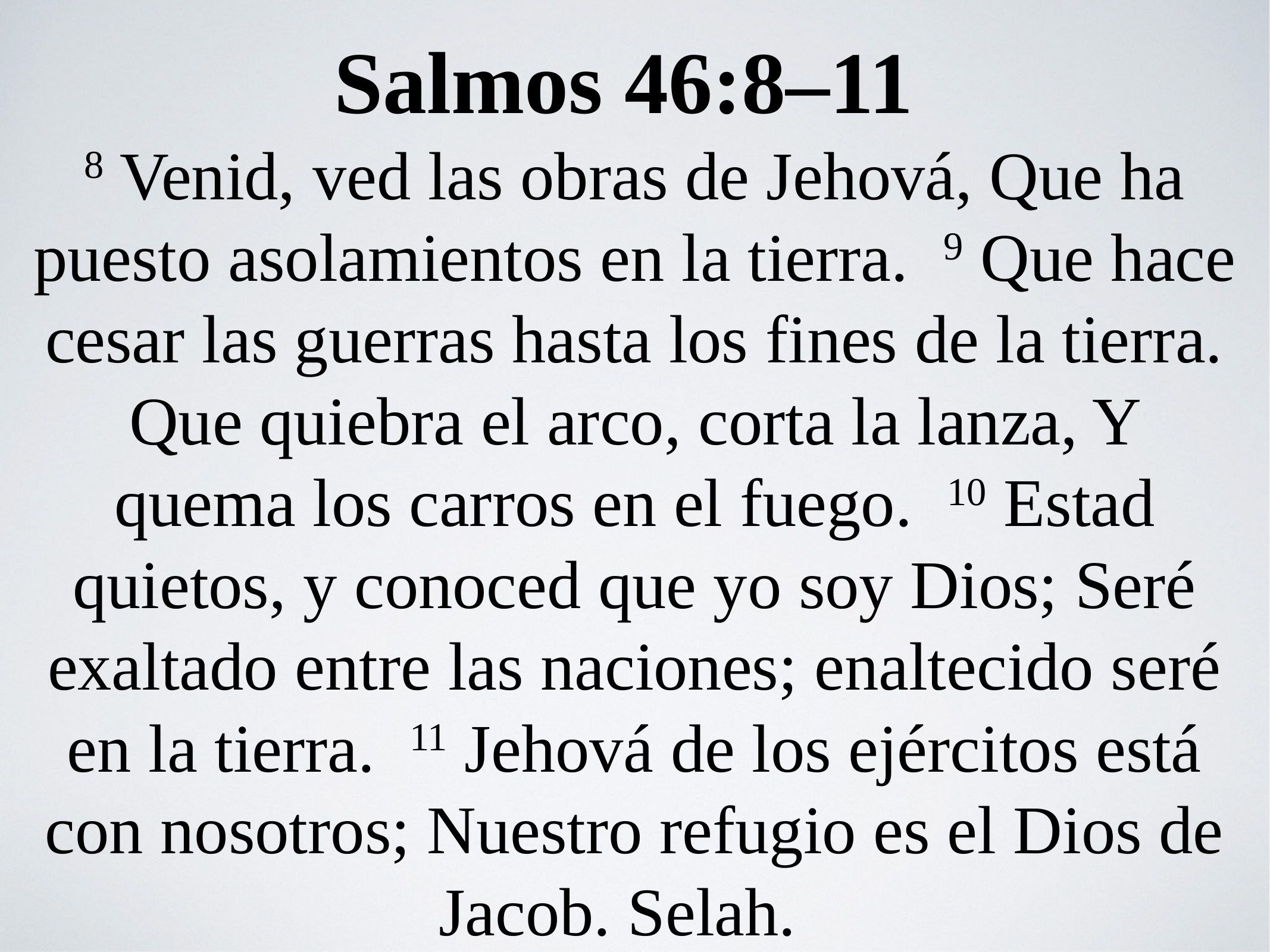

Salmos 46:8–11
8 Venid, ved las obras de Jehová, Que ha puesto asolamientos en la tierra.  9 Que hace cesar las guerras hasta los fines de la tierra. Que quiebra el arco, corta la lanza, Y quema los carros en el fuego.  10 Estad quietos, y conoced que yo soy Dios; Seré exaltado entre las naciones; enaltecido seré en la tierra.  11 Jehová de los ejércitos está con nosotros; Nuestro refugio es el Dios de Jacob. Selah.